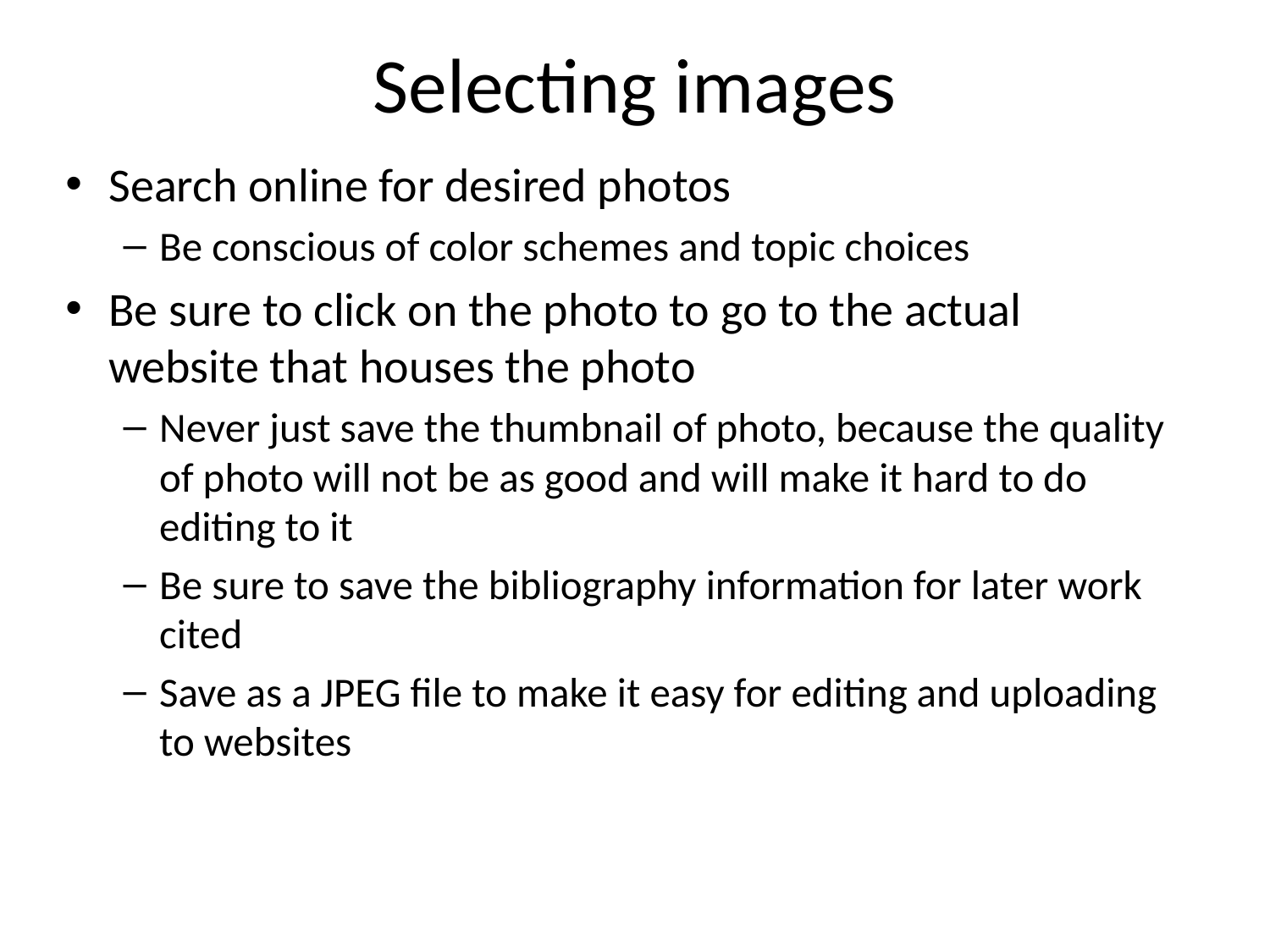

# Selecting images
Search online for desired photos
Be conscious of color schemes and topic choices
Be sure to click on the photo to go to the actual website that houses the photo
Never just save the thumbnail of photo, because the quality of photo will not be as good and will make it hard to do editing to it
Be sure to save the bibliography information for later work cited
Save as a JPEG file to make it easy for editing and uploading to websites